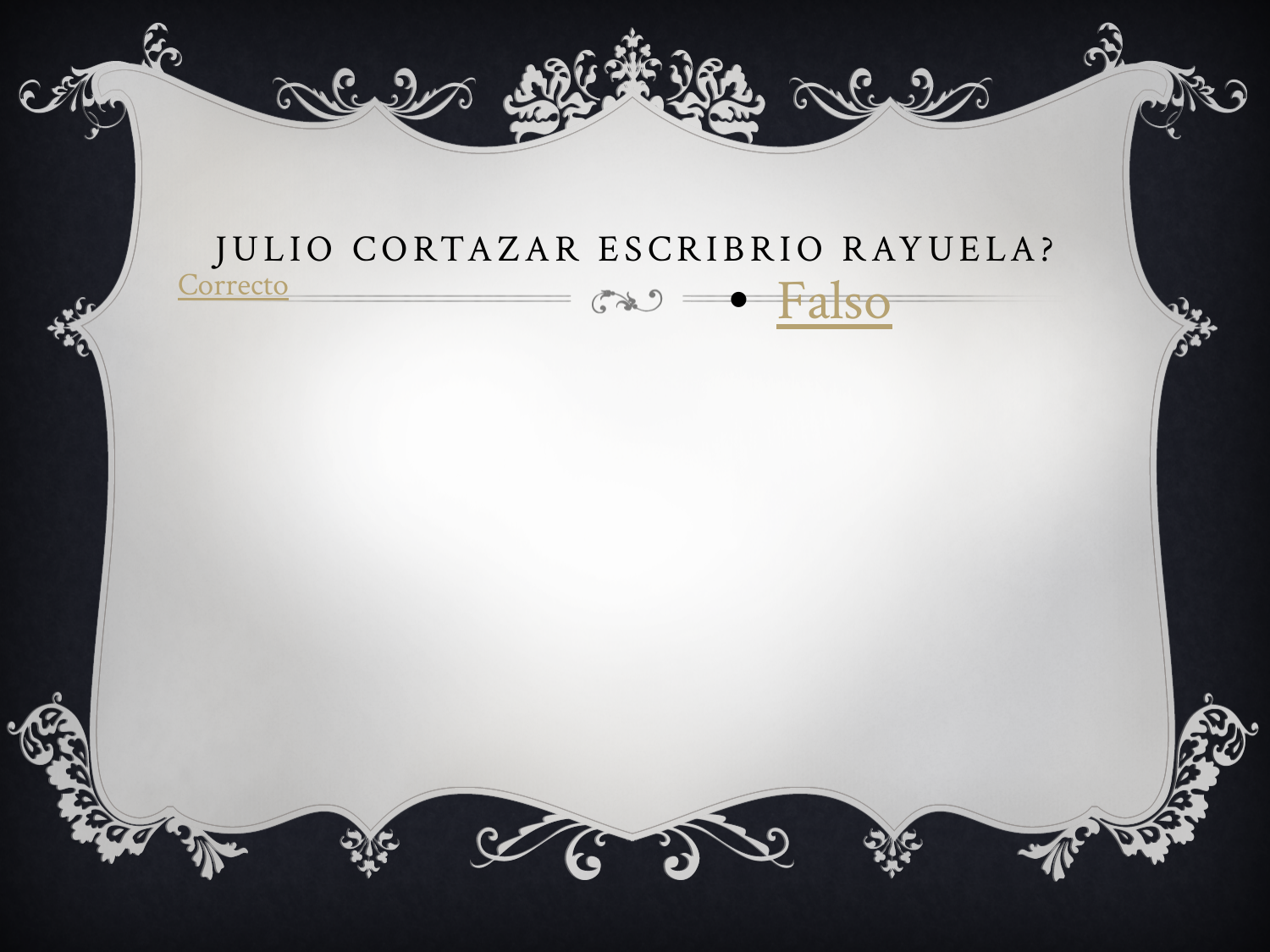

# Julio Cortazar Escribrio Rayuela?
Correcto
Falso